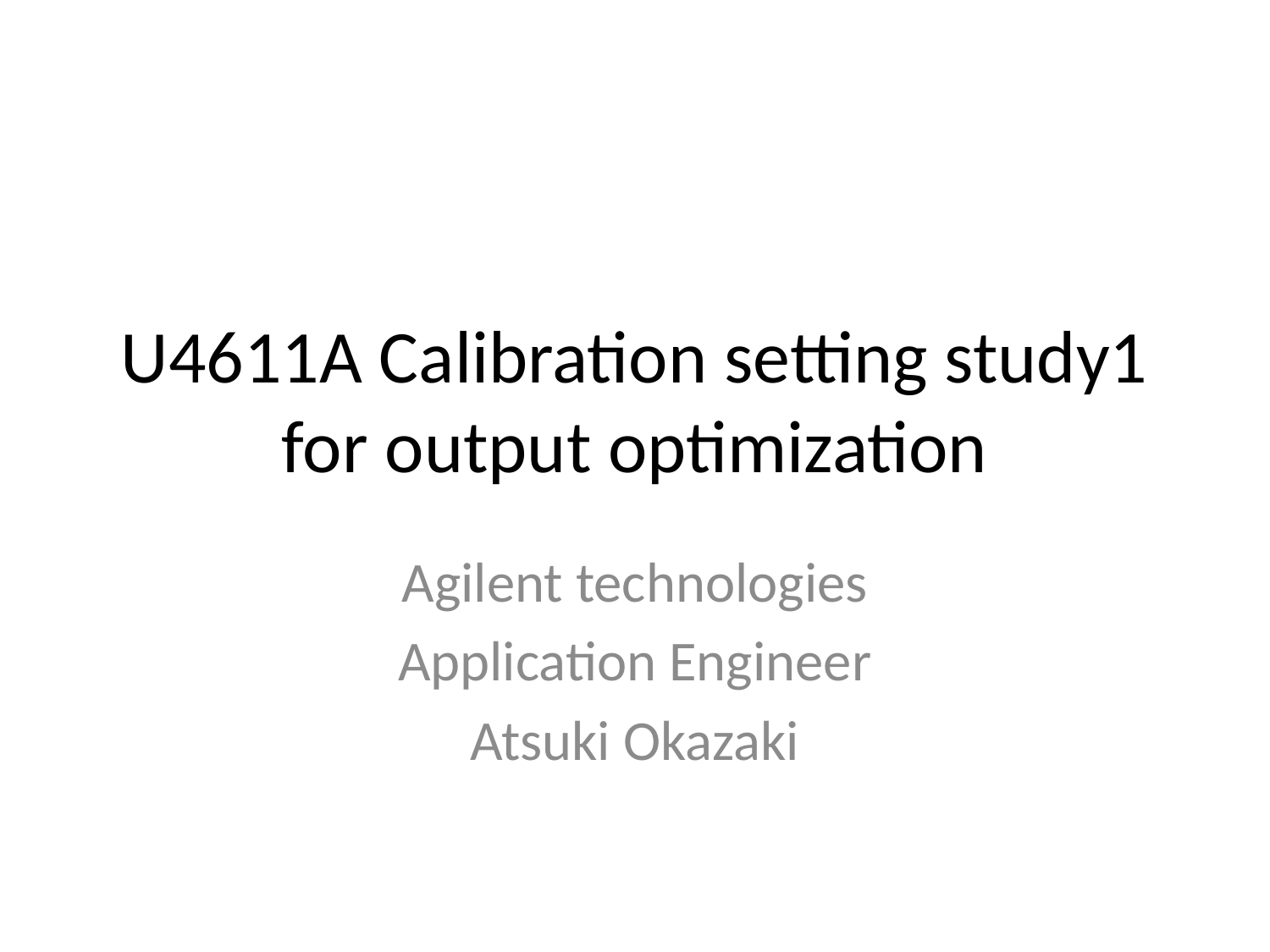

# U4611A Calibration setting study1 for output optimization
Agilent technologies
Application Engineer
Atsuki Okazaki